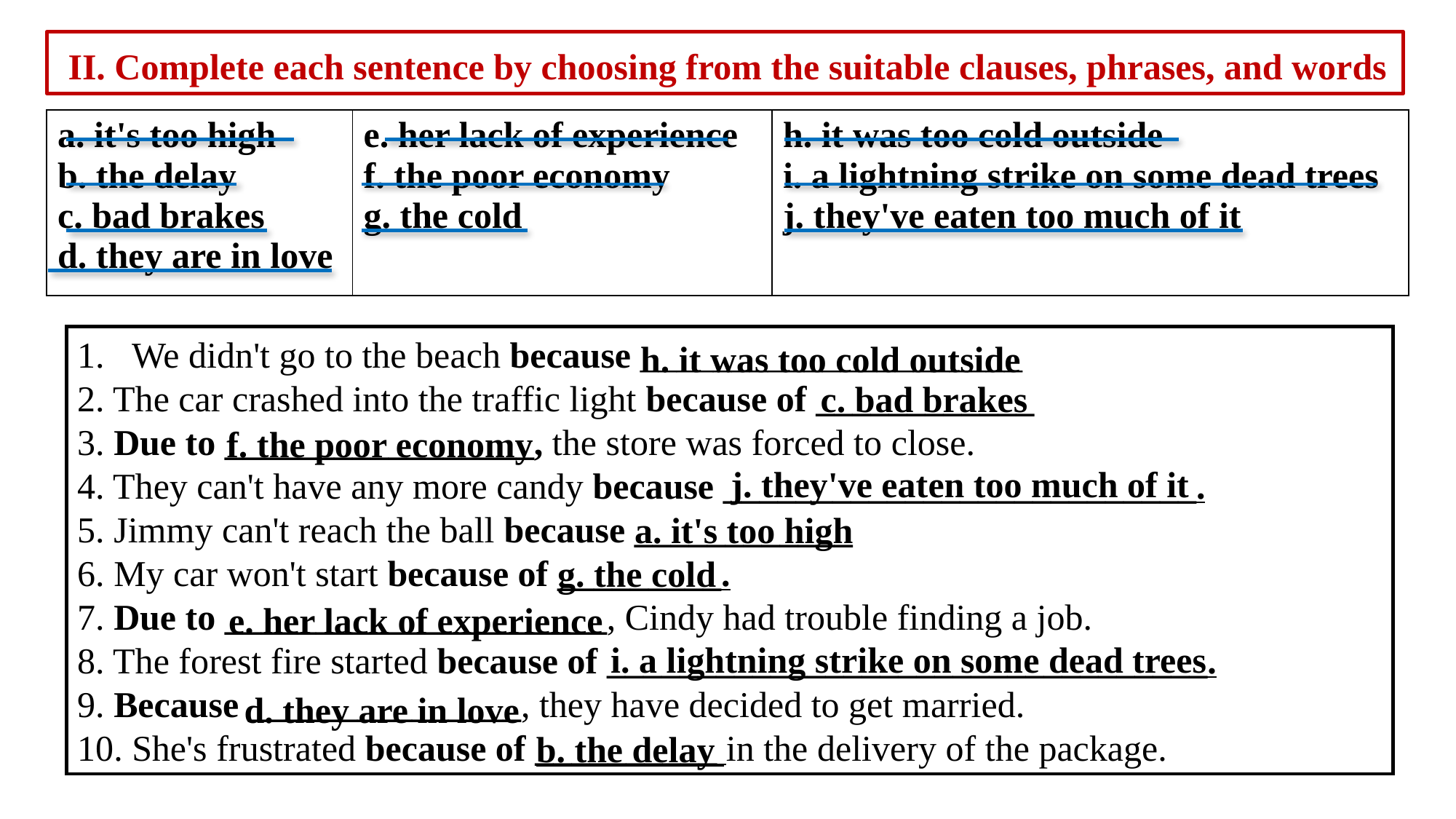

II. Complete each sentence by choosing from the suitable clauses, phrases, and words
| a. it's too high b. the delay c. bad brakes d. they are in love | e. her lack of experience f. the poor economy g. the cold | h. it was too cold outside i. a lightning strike on some dead trees j. they've eaten too much of it |
| --- | --- | --- |
We didn't go to the beach because _____________________
2. The car crashed into the traffic light because of ____________
3. Due to _________________, the store was forced to close.
4. They can't have any more candy because __________________________.
5. Jimmy can't reach the ball because ____________
6. My car won't start because of _________.
7. Due to _____________________, Cindy had trouble finding a job.
8. The forest fire started because of _________________________________.
9. Because _______________, they have decided to get married.
10. She's frustrated because of __________ in the delivery of the package.
h. it was too cold outside
c. bad brakes
f. the poor economy
j. they've eaten too much of it
a. it's too high
g. the cold
e. her lack of experience
i. a lightning strike on some dead trees
d. they are in love
b. the delay